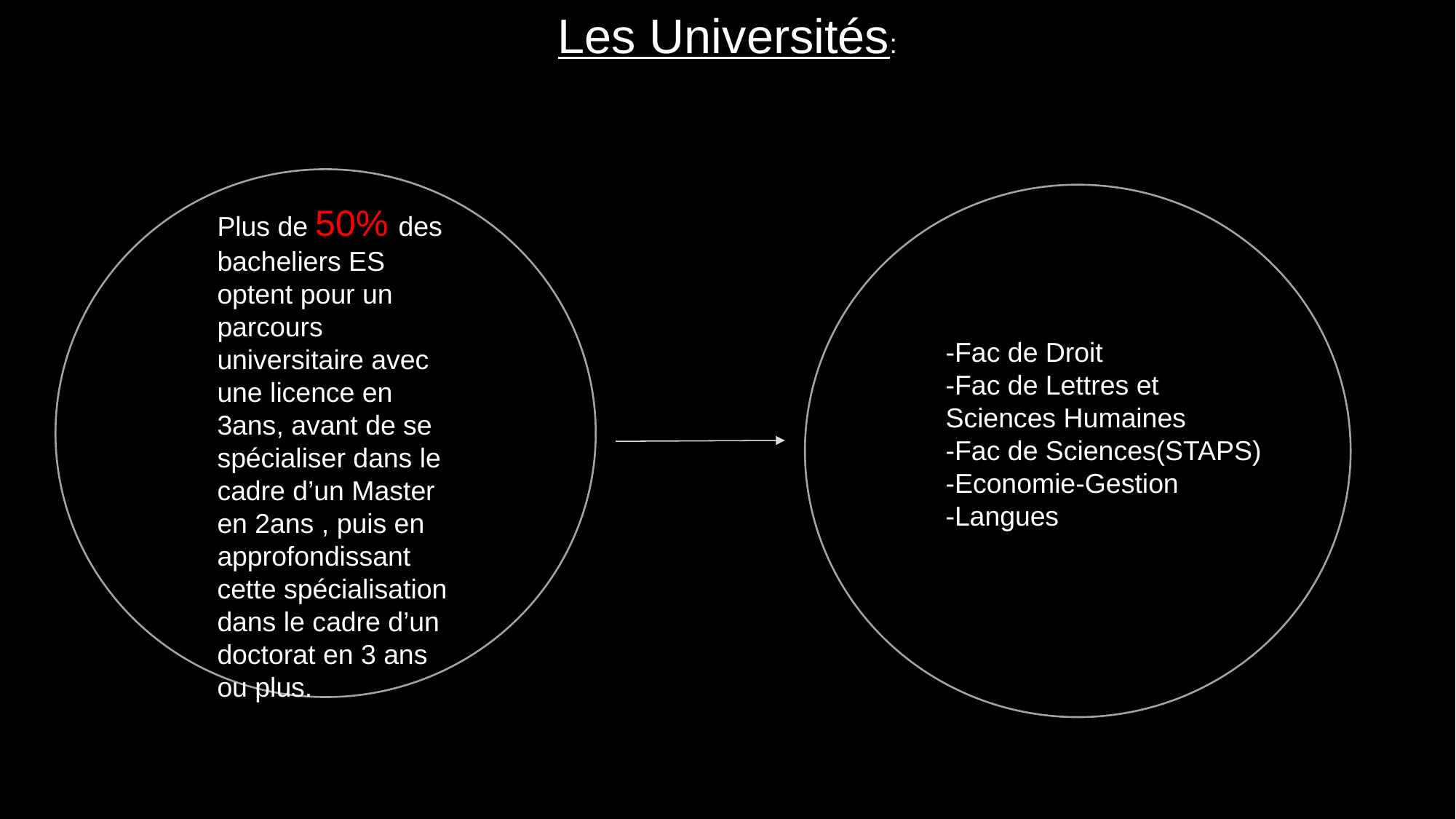

Les Universités:

Plus de 50% des bacheliers ES optent pour un parcours universitaire avec une licence en 3ans, avant de se spécialiser dans le cadre d’un Master en 2ans , puis en approfondissant cette spécialisation dans le cadre d’un doctorat en 3 ans ou plus.

-Fac de Droit
-Fac de Lettres et Sciences Humaines
-Fac de Sciences(STAPS)
-Economie-Gestion
-Langues